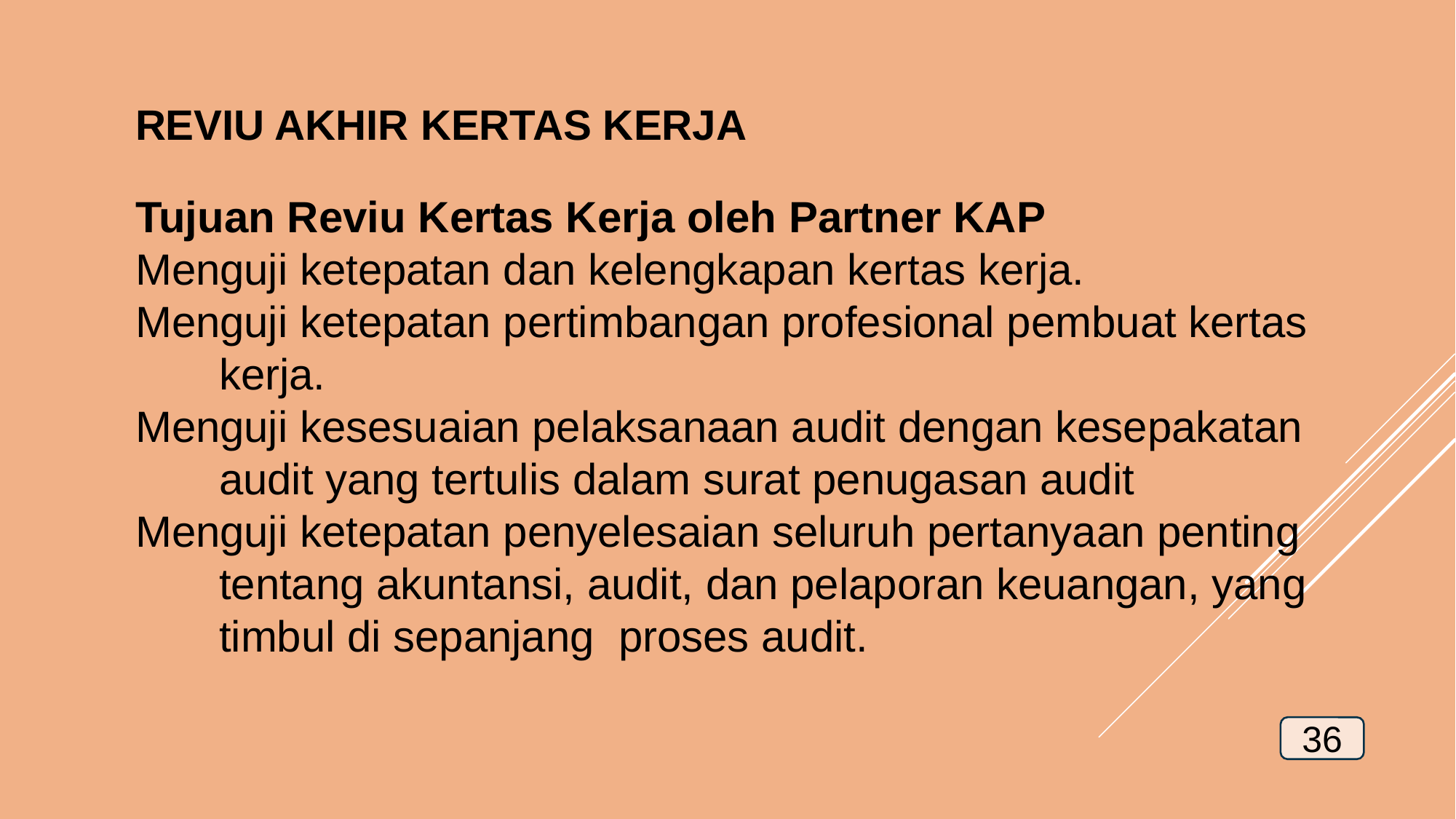

REVIU AKHIR KERTAS KERJA
Tujuan Reviu Kertas Kerja oleh Partner KAP
Menguji ketepatan dan kelengkapan kertas kerja.
Menguji ketepatan pertimbangan profesional pembuat kertas kerja.
Menguji kesesuaian pelaksanaan audit dengan kesepakatan audit yang tertulis dalam surat penugasan audit
Menguji ketepatan penyelesaian seluruh pertanyaan penting tentang akuntansi, audit, dan pelaporan keuangan, yang timbul di sepanjang  proses audit.